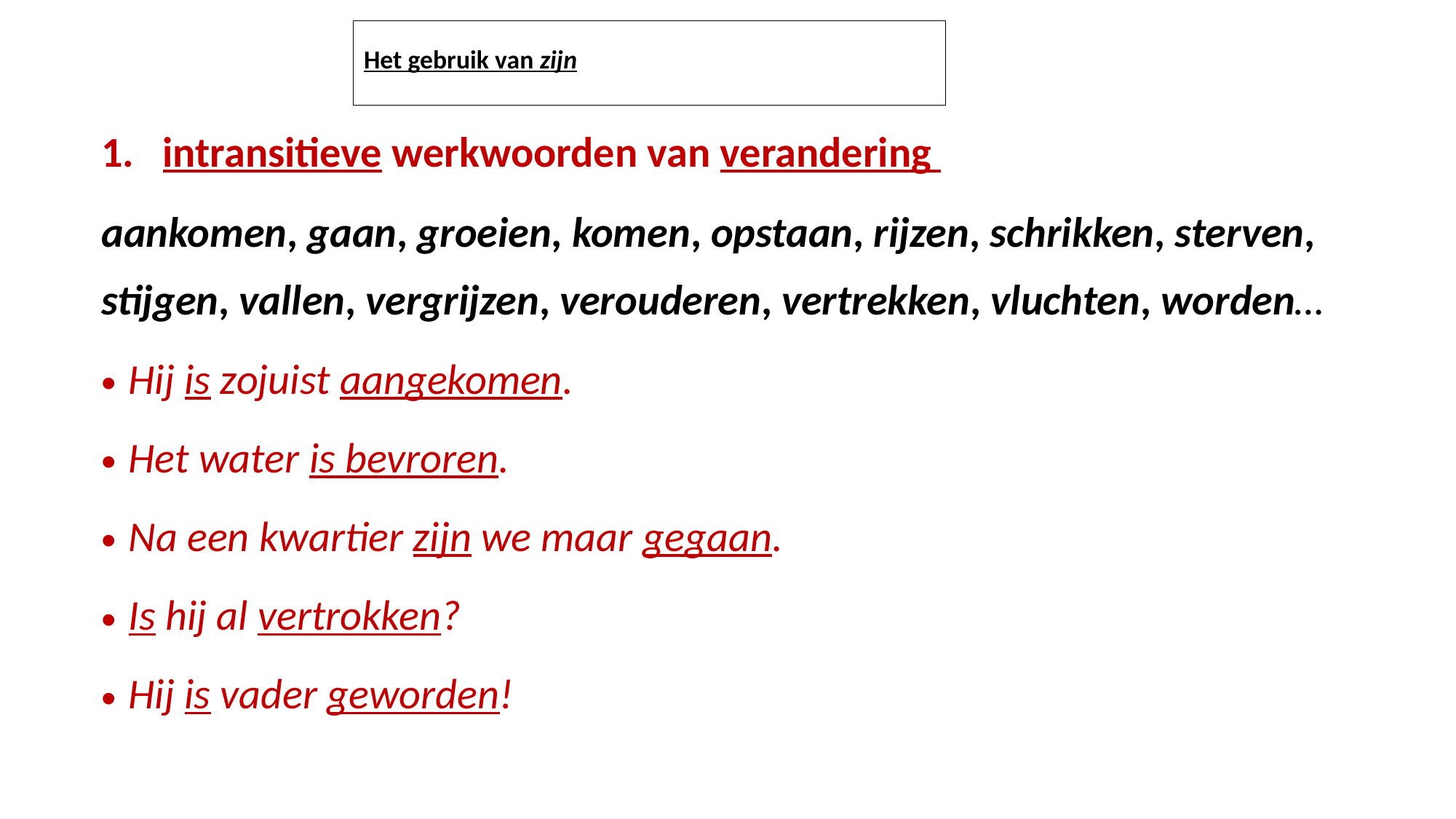

# Het gebruik van zijn
intransitieve werkwoorden van verandering
aankomen, gaan, groeien, komen, opstaan, rijzen, schrikken, sterven, stijgen, vallen, vergrijzen, verouderen, vertrekken, vluchten, worden…
Hij is zojuist aangekomen.
Het water is bevroren.
Na een kwartier zijn we maar gegaan.
Is hij al vertrokken?
Hij is vader geworden!